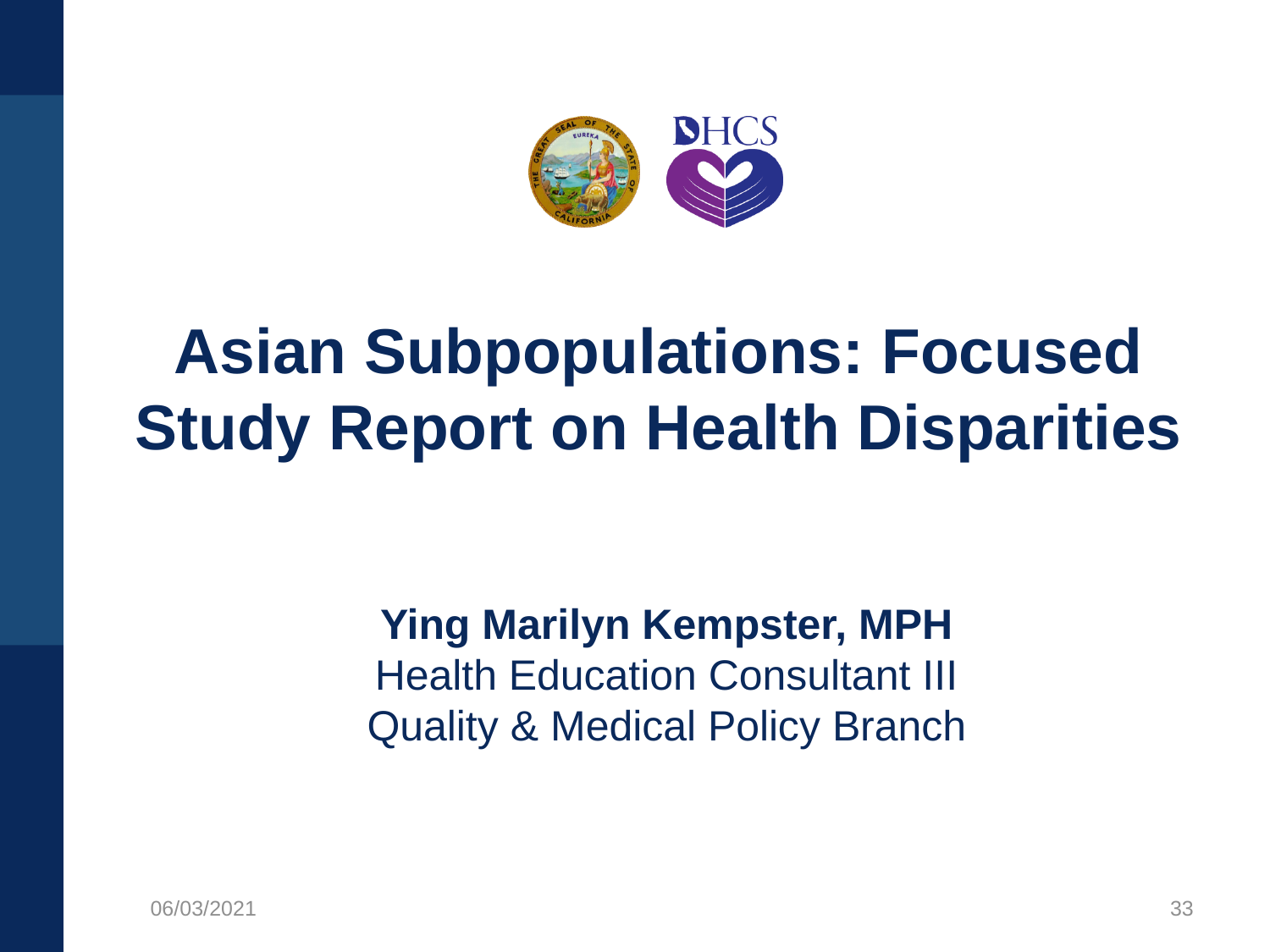

# Asian Subpopulations: Focused Study Report on Health Disparities

Ying Marilyn Kempster, MPH
Health Education Consultant III
Quality & Medical Policy Branch
06/03/2021
33